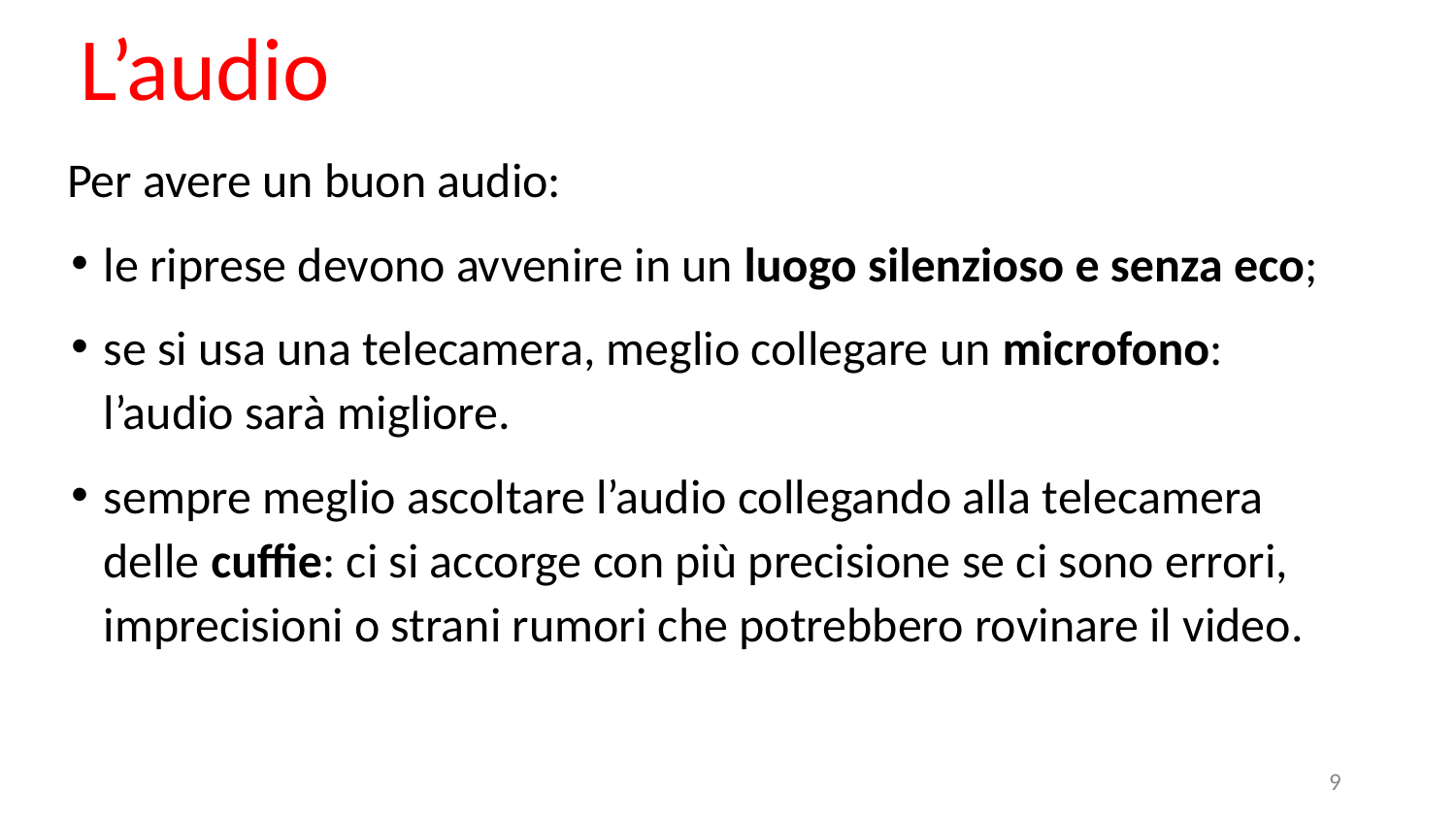

# L’audio
Per avere un buon audio:
le riprese devono avvenire in un luogo silenzioso e senza eco;
se si usa una telecamera, meglio collegare un microfono: l’audio sarà migliore.
sempre meglio ascoltare l’audio collegando alla telecamera delle cuffie: ci si accorge con più precisione se ci sono errori, imprecisioni o strani rumori che potrebbero rovinare il video.
9